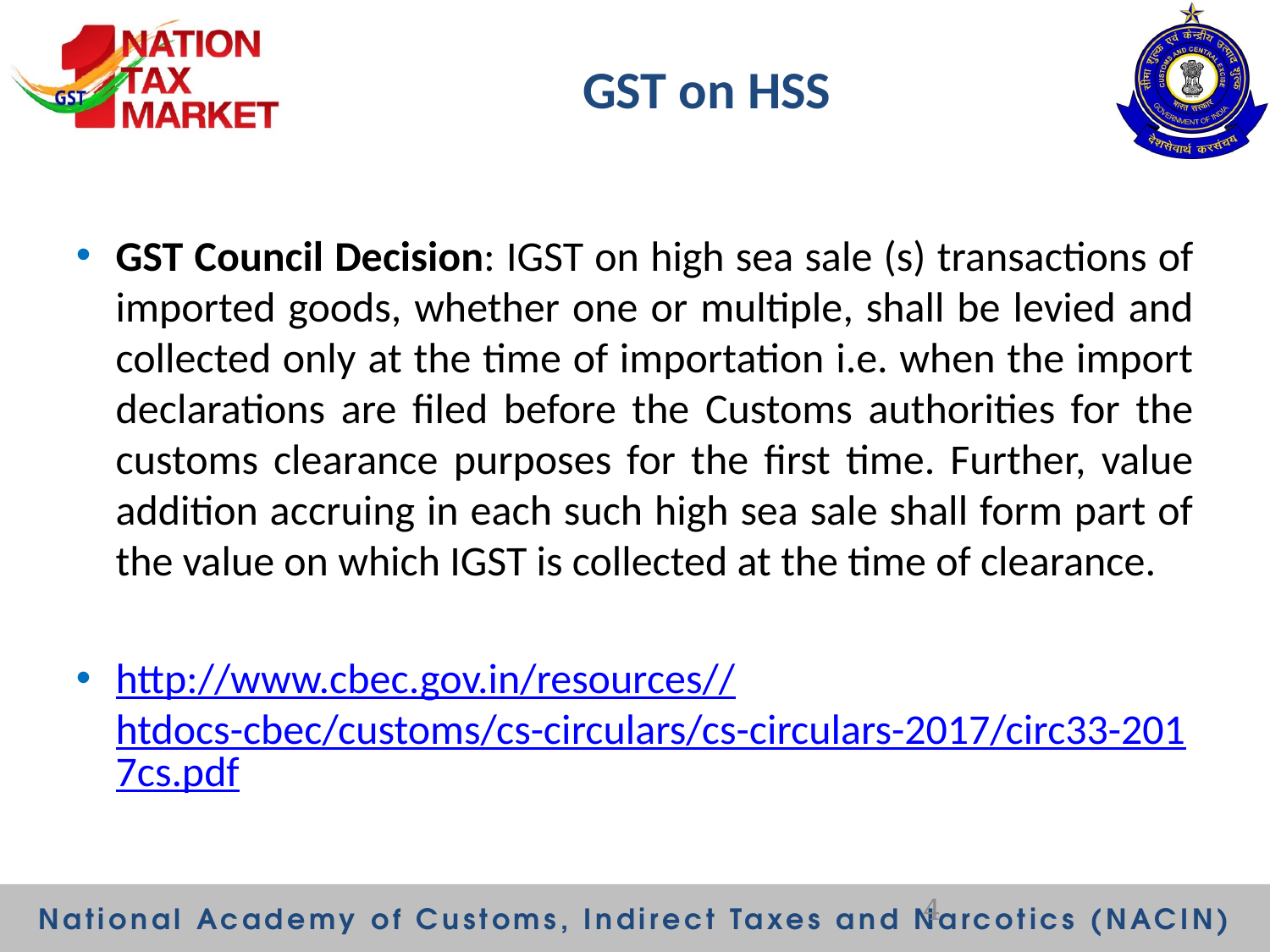

# GST on HSS
GST Council Decision: IGST on high sea sale (s) transactions of imported goods, whether one or multiple, shall be levied and collected only at the time of importation i.e. when the import declarations are filed before the Customs authorities for the customs clearance purposes for the first time. Further, value addition accruing in each such high sea sale shall form part of the value on which IGST is collected at the time of clearance.

http://www.cbec.gov.in/resources//htdocs-cbec/customs/cs-circulars/cs-circulars-2017/circ33-2017cs.pdf

4
National Academy of Customs, Indirect Taxes and Narcotics (NACIN)